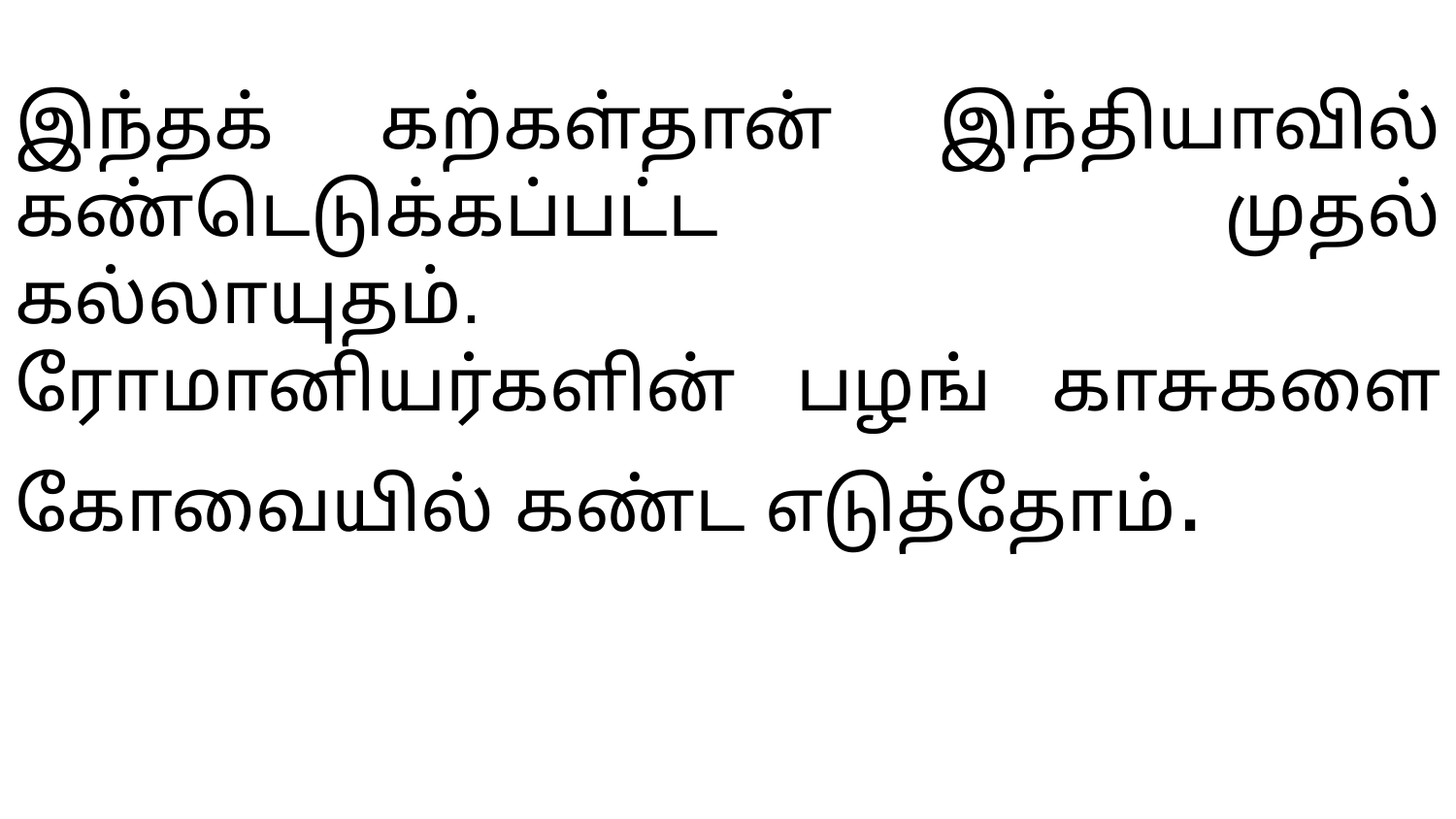

# இந்தக் கற்கள்தான் இந்தியாவில் கண்டெடுக்கப்பட்ட முதல் கல்லாயுதம்.
ரோமானியர்களின் பழங் காசுகளை கோவையில் கண்ட எடுத்தோம்.